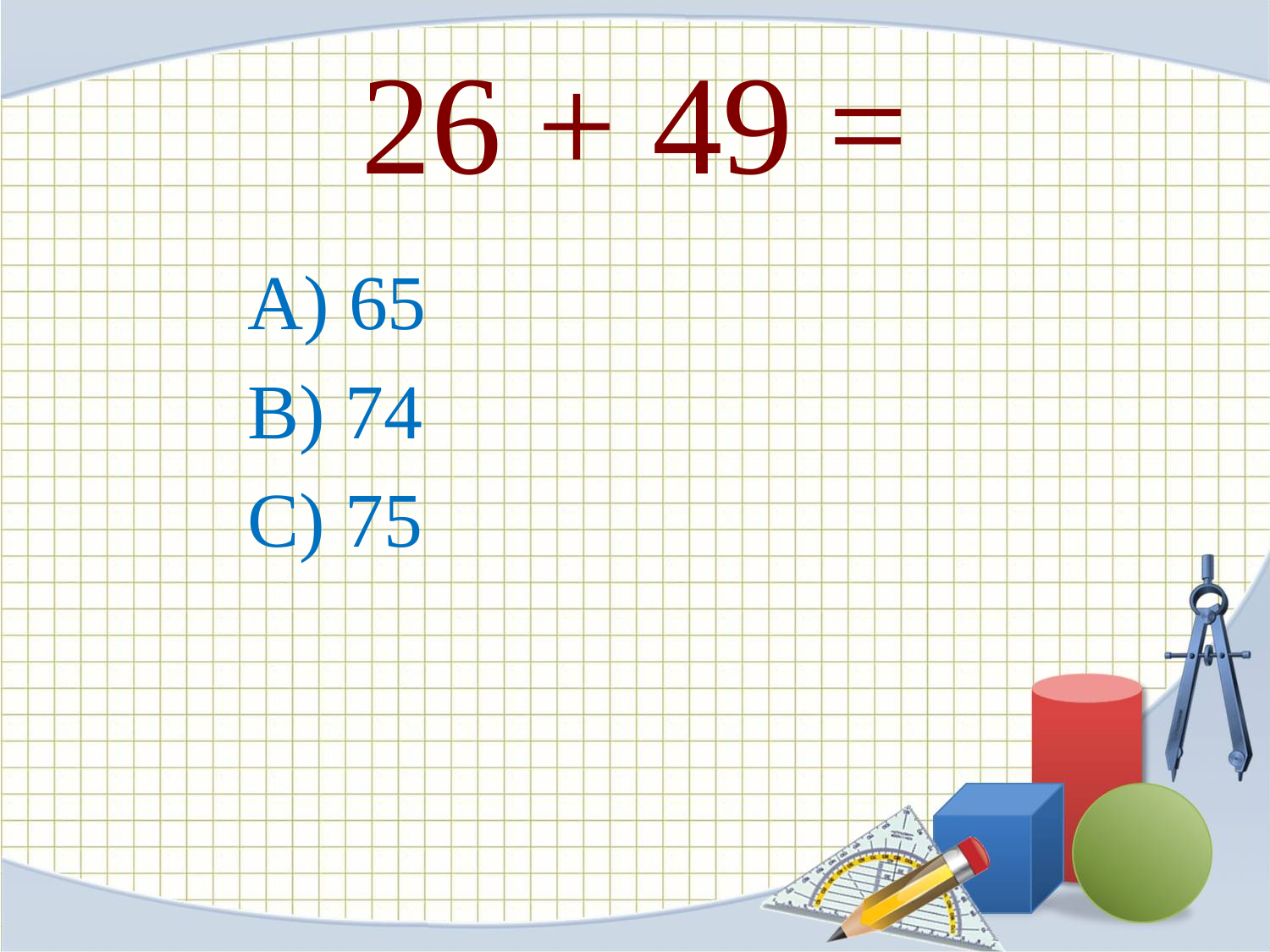

# 26 + 49 =
А) 65
B) 74
C) 75